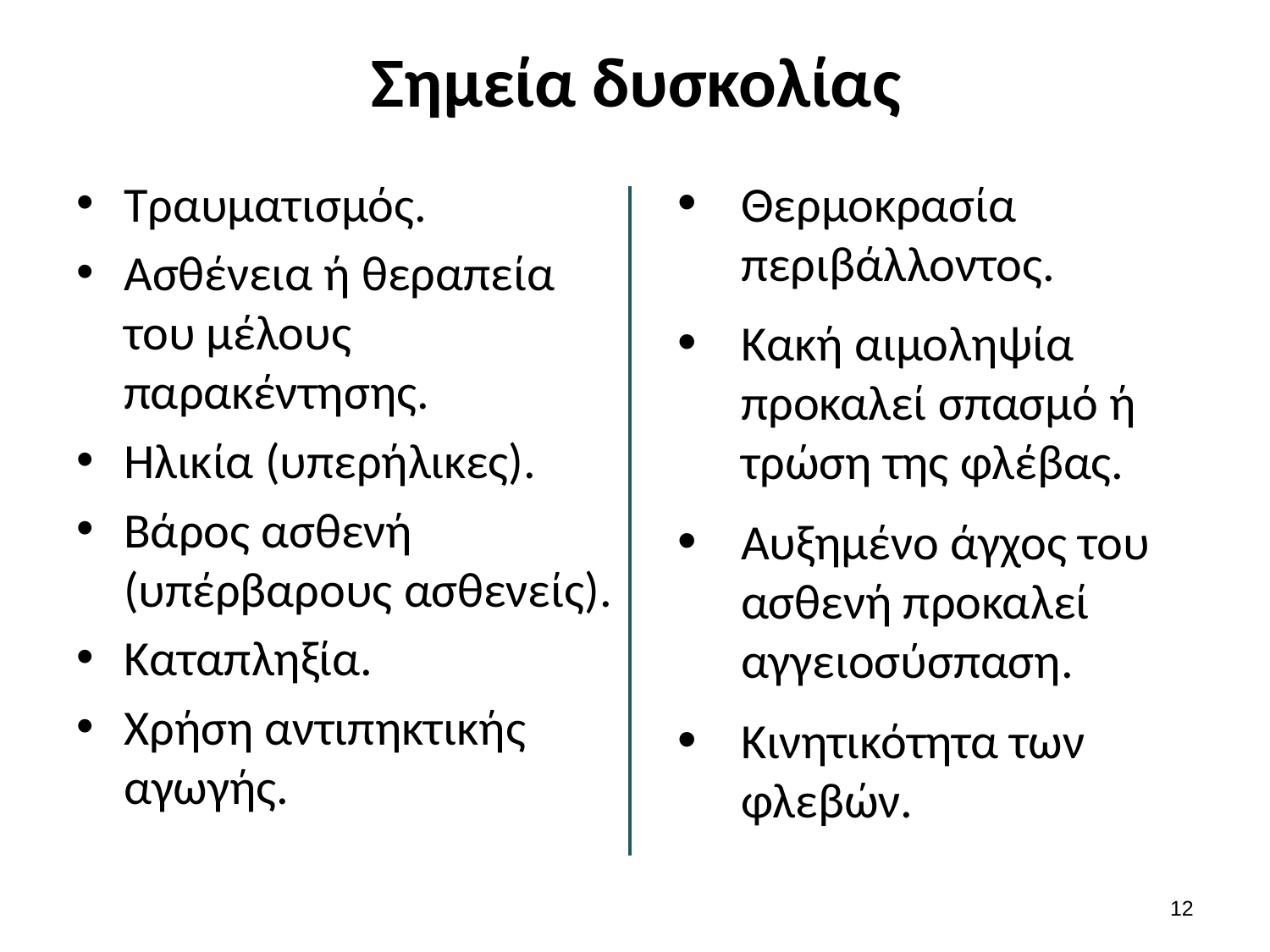

# Σημεία δυσκολίας
Τραυματισμός.
Ασθένεια ή θεραπεία του μέλους παρακέντησης.
Ηλικία (υπερήλικες).
Βάρος ασθενή (υπέρβαρους ασθενείς).
Καταπληξία.
Χρήση αντιπηκτικής αγωγής.
Θερμοκρασία περιβάλλοντος.
Κακή αιμοληψία προκαλεί σπασμό ή τρώση της φλέβας.
Αυξημένο άγχος του ασθενή προκαλεί αγγειοσύσπαση.
Κινητικότητα των φλεβών.
12